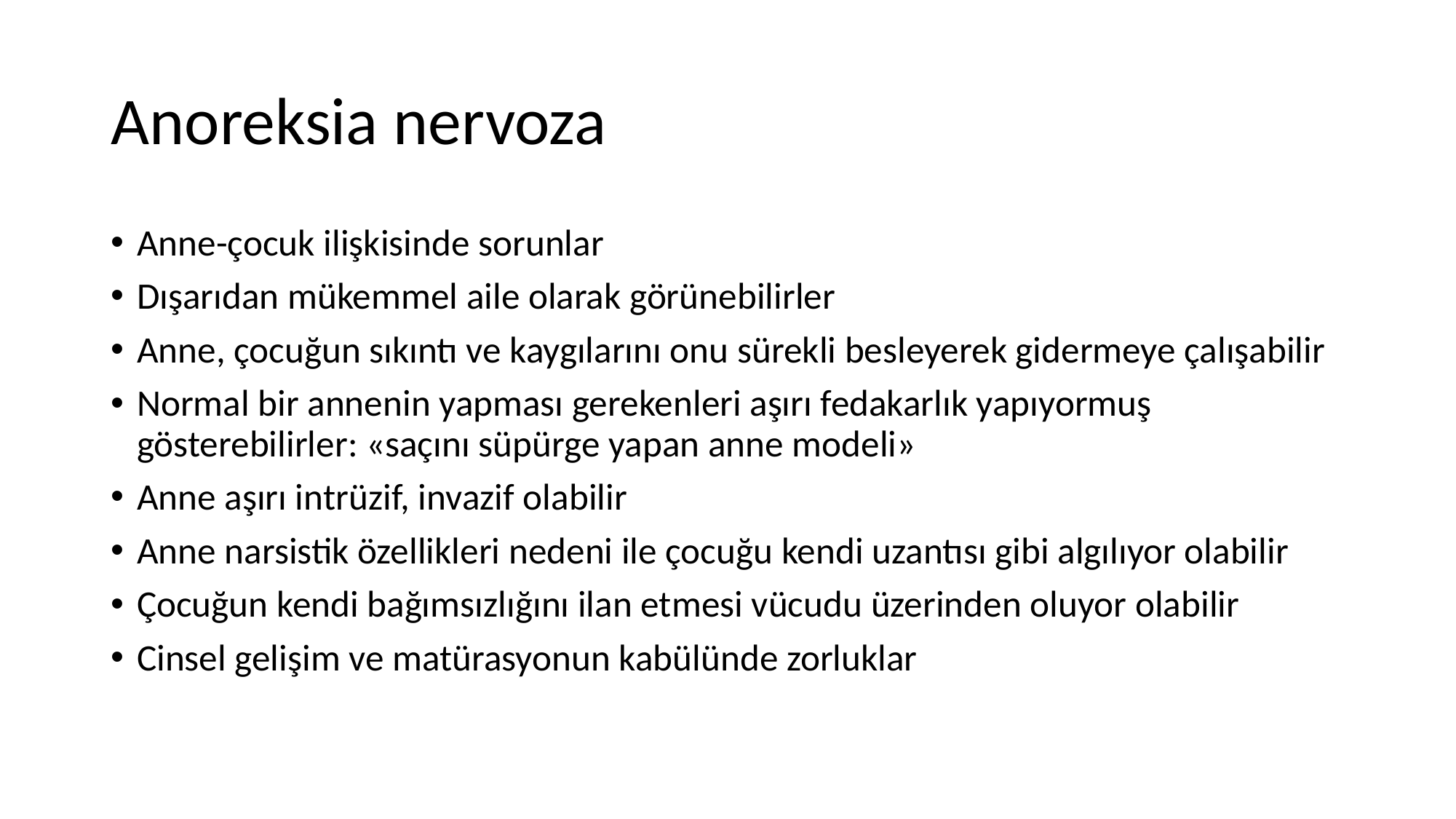

# Anoreksia nervoza
Anne-çocuk ilişkisinde sorunlar
Dışarıdan mükemmel aile olarak görünebilirler
Anne, çocuğun sıkıntı ve kaygılarını onu sürekli besleyerek gidermeye çalışabilir
Normal bir annenin yapması gerekenleri aşırı fedakarlık yapıyormuş gösterebilirler: «saçını süpürge yapan anne modeli»
Anne aşırı intrüzif, invazif olabilir
Anne narsistik özellikleri nedeni ile çocuğu kendi uzantısı gibi algılıyor olabilir
Çocuğun kendi bağımsızlığını ilan etmesi vücudu üzerinden oluyor olabilir
Cinsel gelişim ve matürasyonun kabülünde zorluklar